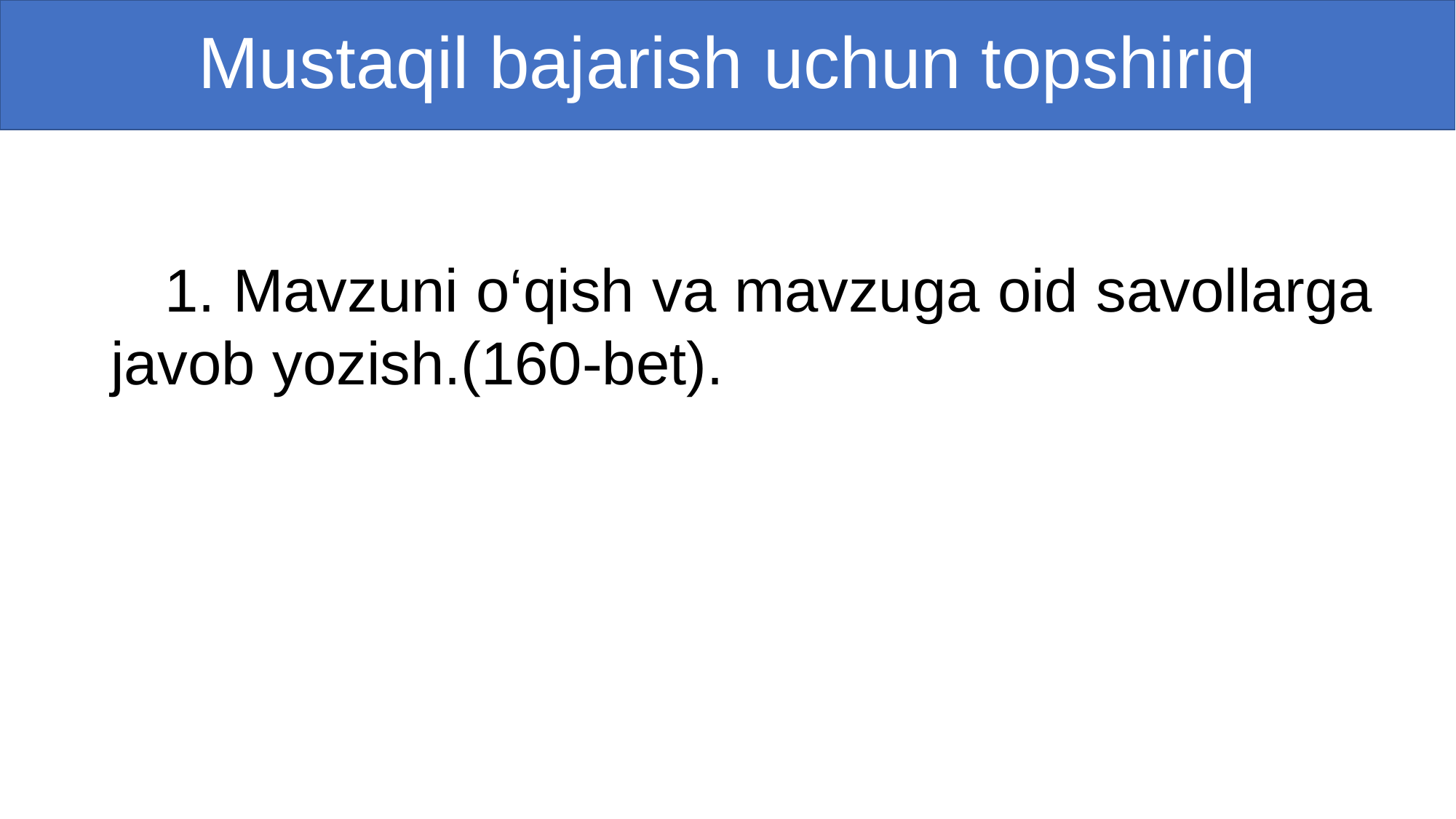

# Mustaqil bajarish uchun topshiriq
   1. Mavzuni o‘qish va mavzuga oid savollarga javob yozish.(160-bet).